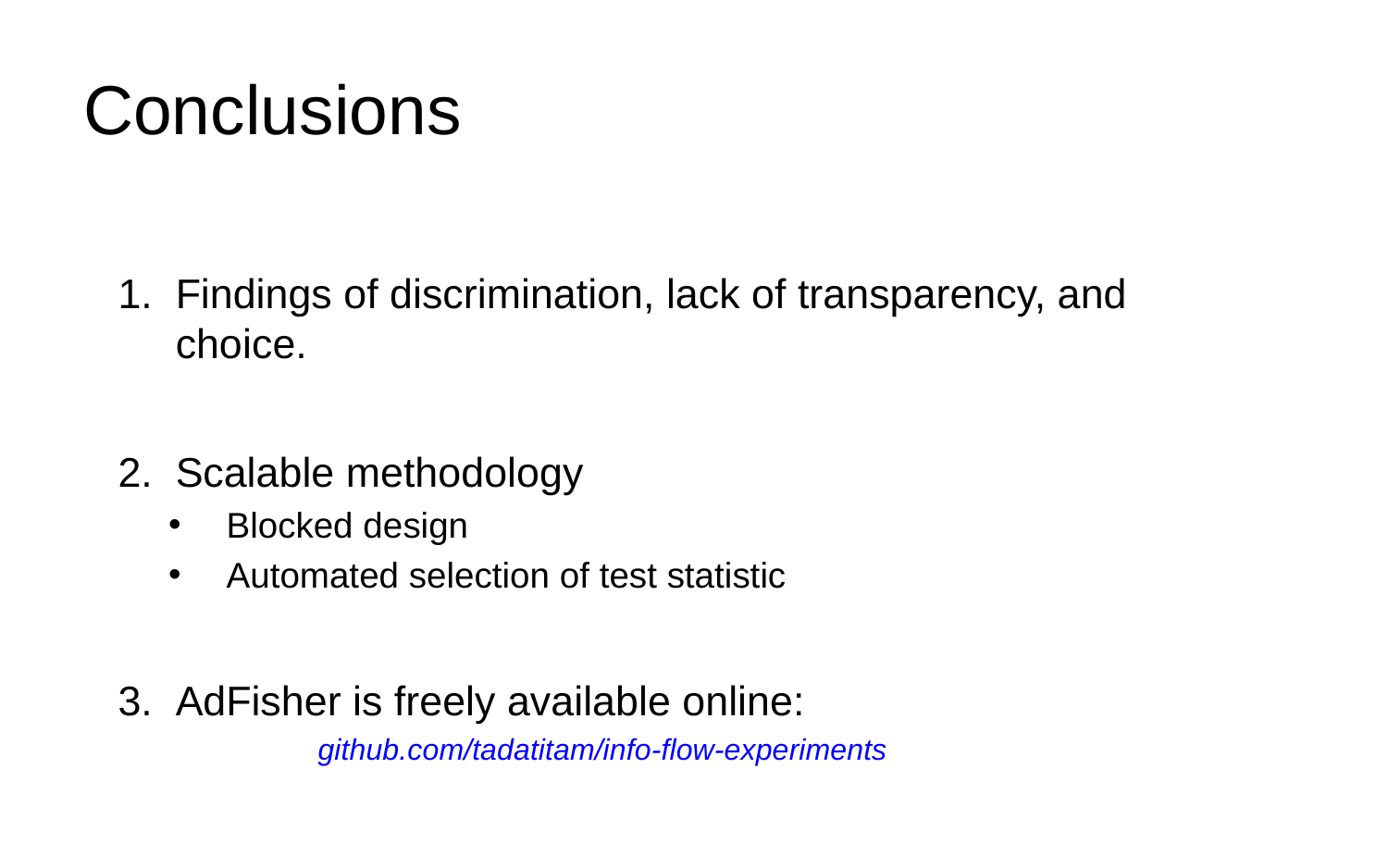

# Conclusions

Findings of discrimination, lack of transparency, and choice.

Scalable methodology
Blocked design
Automated selection of test statistic

AdFisher is freely available online:
                        github.com/tadatitam/info-flow-experiments